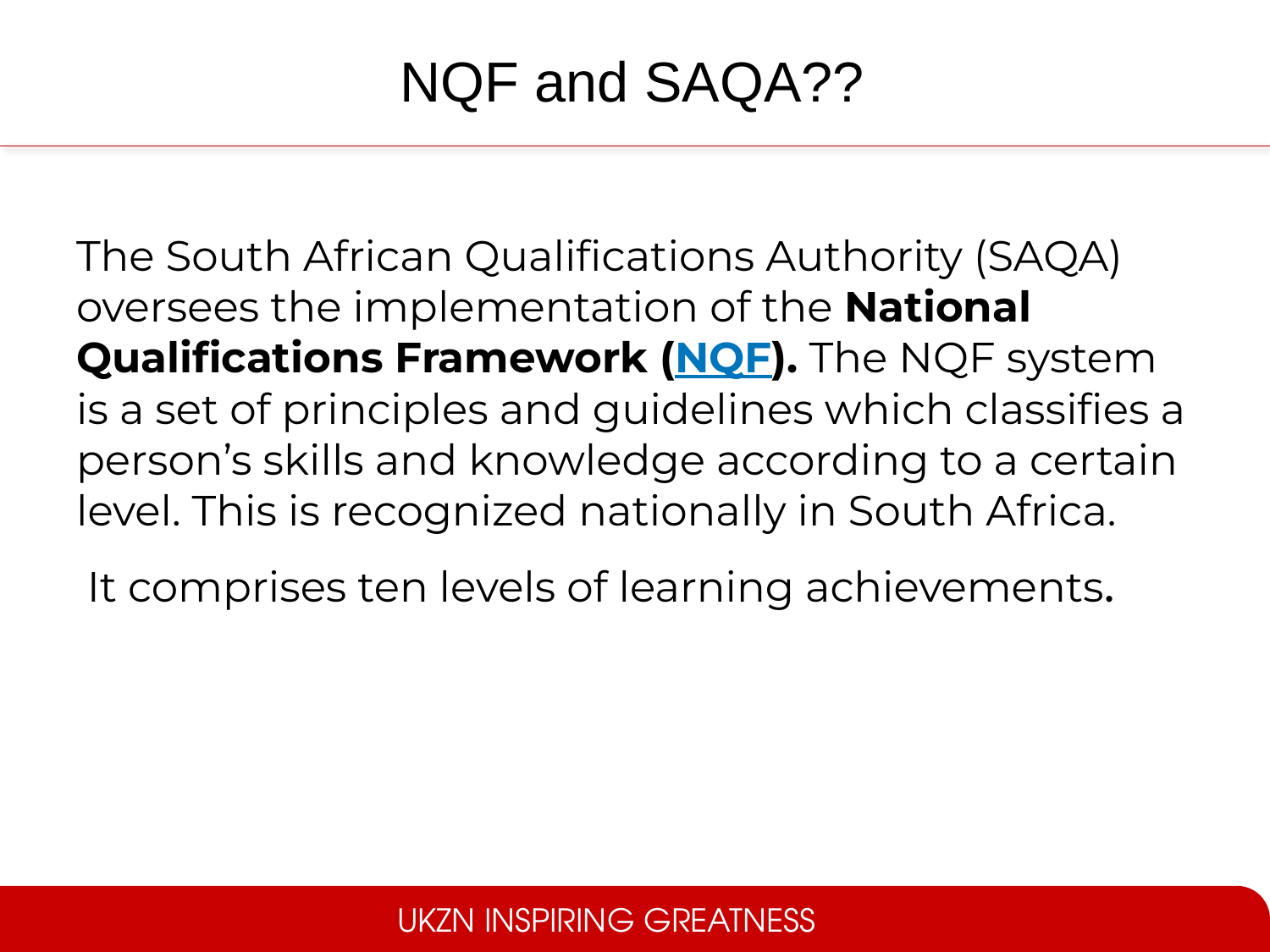

# NQF and SAQA??
The South African Qualifications Authority (SAQA) oversees the implementation of the National Qualifications Framework (NQF). The NQF system is a set of principles and guidelines which classifies a person’s skills and knowledge according to a certain level. This is recognized nationally in South Africa.
 It comprises ten levels of learning achievements.